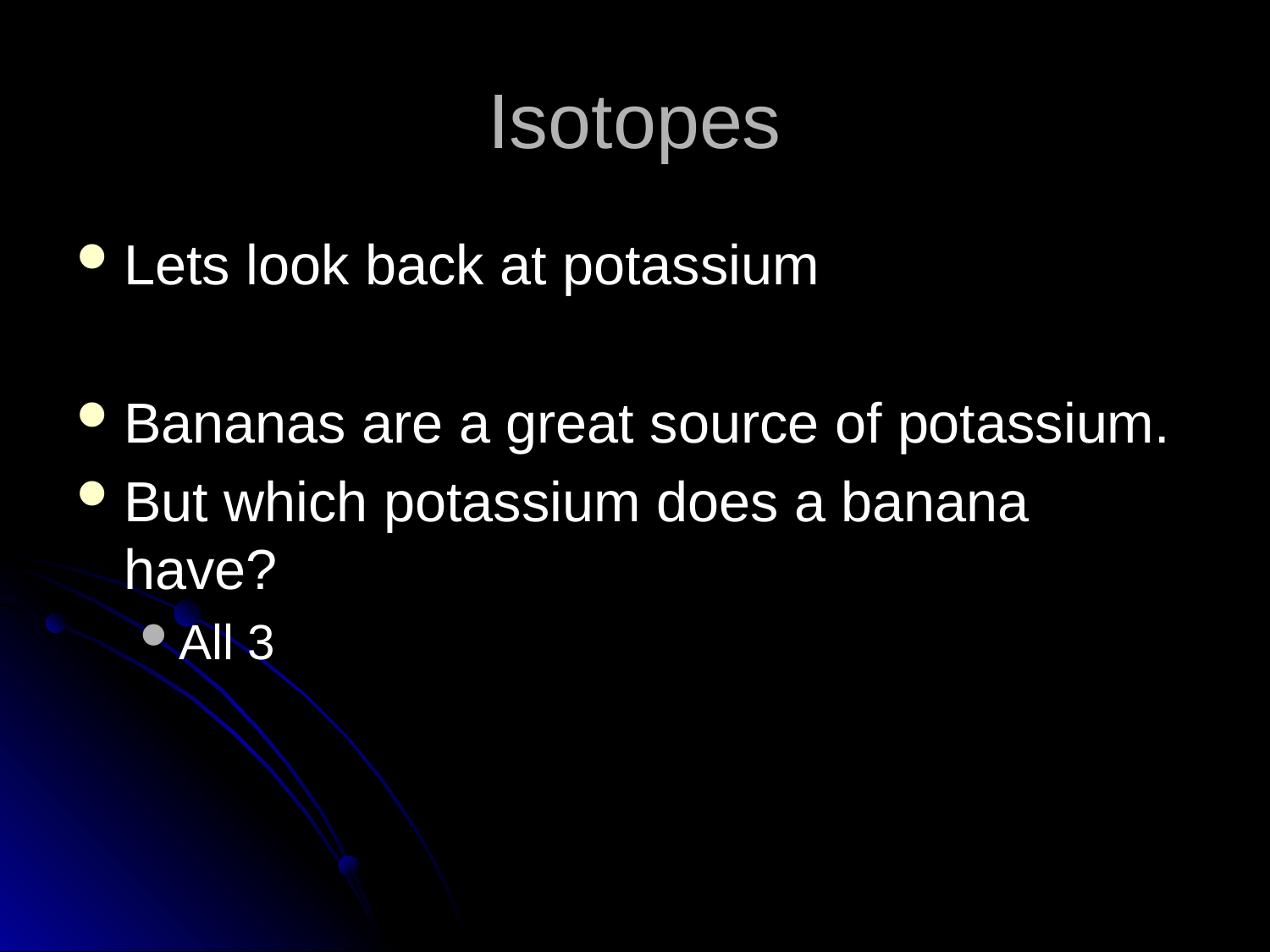

# Isotopes
Lets look back at potassium

Bananas are a great source of potassium.
But which potassium does a banana have?
All 3